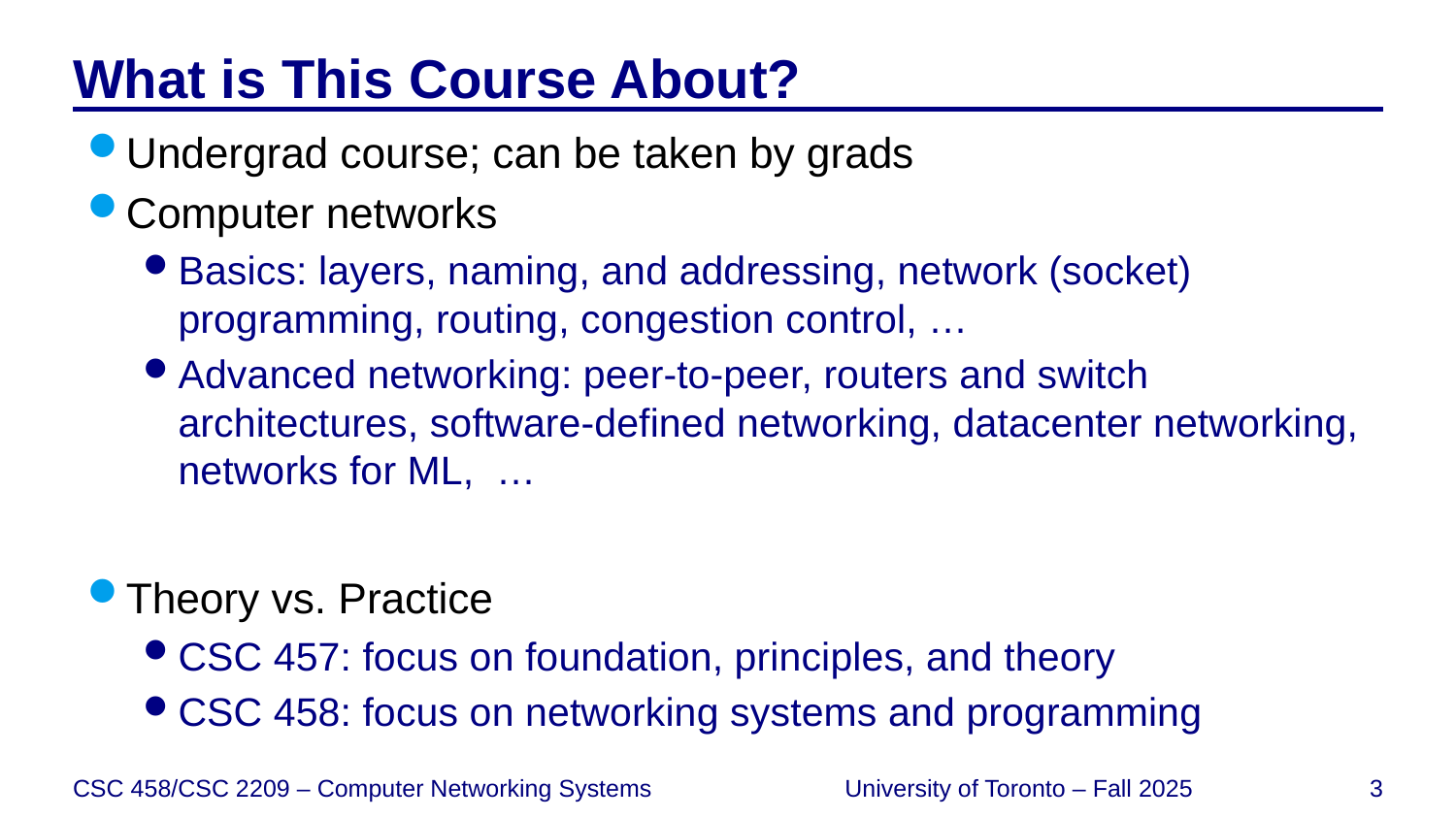

# What is This Course About?
Undergrad course; can be taken by grads
Computer networks
Basics: layers, naming, and addressing, network (socket) programming, routing, congestion control, …
Advanced networking: peer-to-peer, routers and switch architectures, software-defined networking, datacenter networking, networks for ML,  …

Theory vs. Practice
CSC 457: focus on foundation, principles, and theory
CSC 458: focus on networking systems and programming
CSC 458/CSC 2209 – Computer Networking Systems
University of Toronto – Fall 2025
3